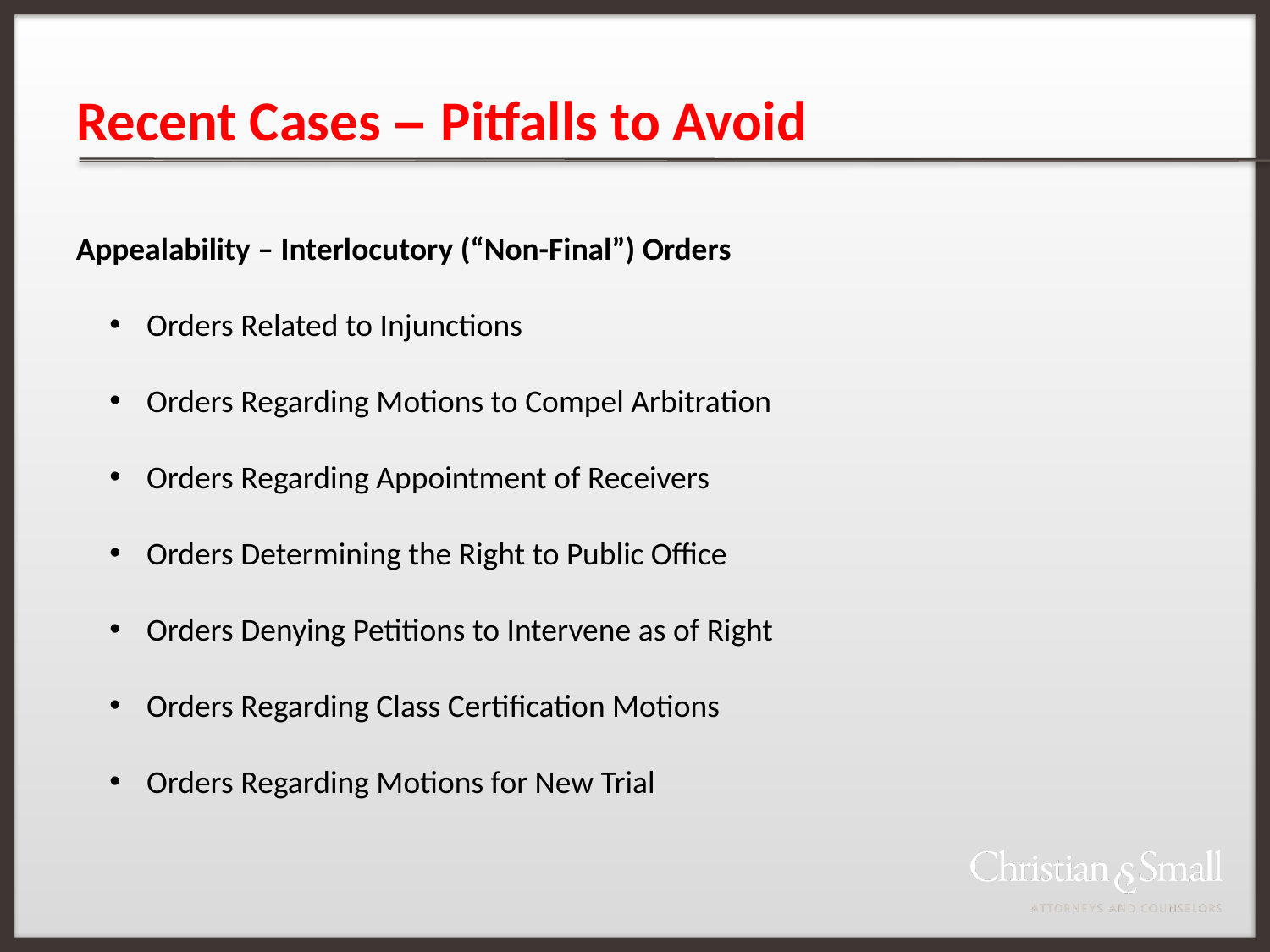

# Recent Cases – Pitfalls to Avoid
Appealability – Interlocutory (“Non-Final”) Orders

 Orders Related to Injunctions

 Orders Regarding Motions to Compel Arbitration

 Orders Regarding Appointment of Receivers

 Orders Determining the Right to Public Office

 Orders Denying Petitions to Intervene as of Right

 Orders Regarding Class Certification Motions

 Orders Regarding Motions for New Trial